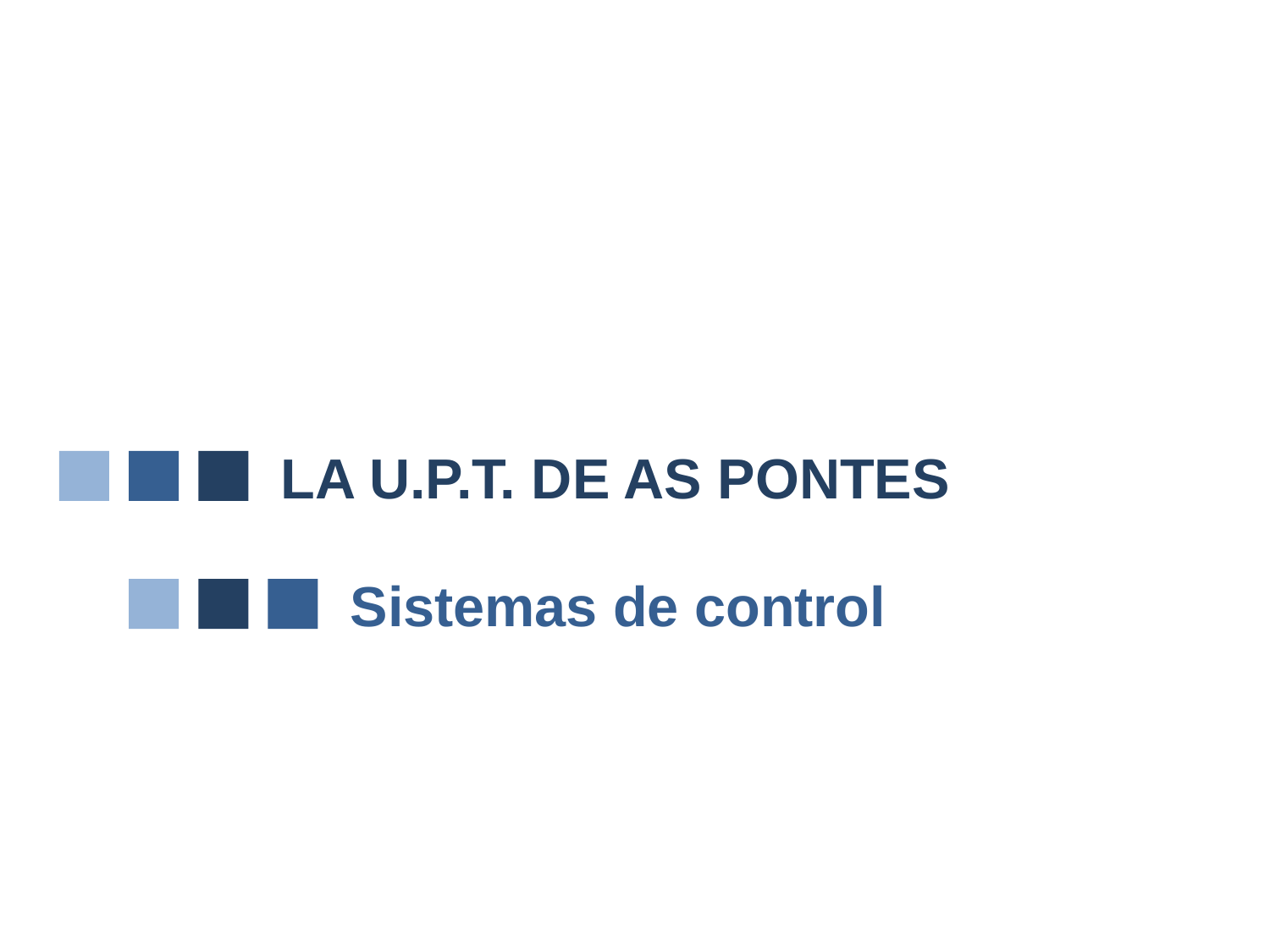

LA U.P.T. DE AS PONTES
Sistemas de control